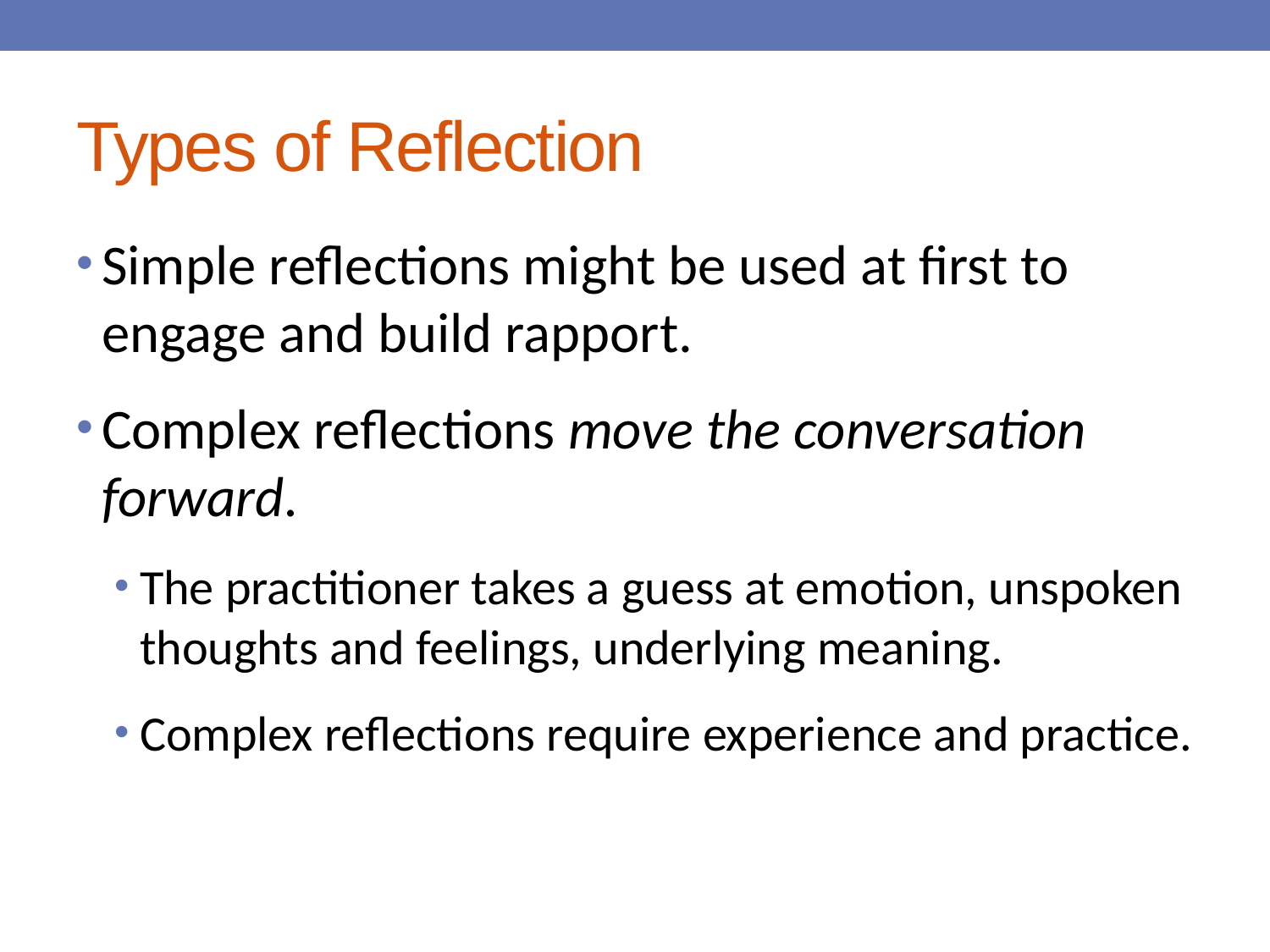

# Types of Reflection
Simple reflections might be used at first to engage and build rapport.
Complex reflections move the conversation forward.
The practitioner takes a guess at emotion, unspoken thoughts and feelings, underlying meaning.
Complex reflections require experience and practice.